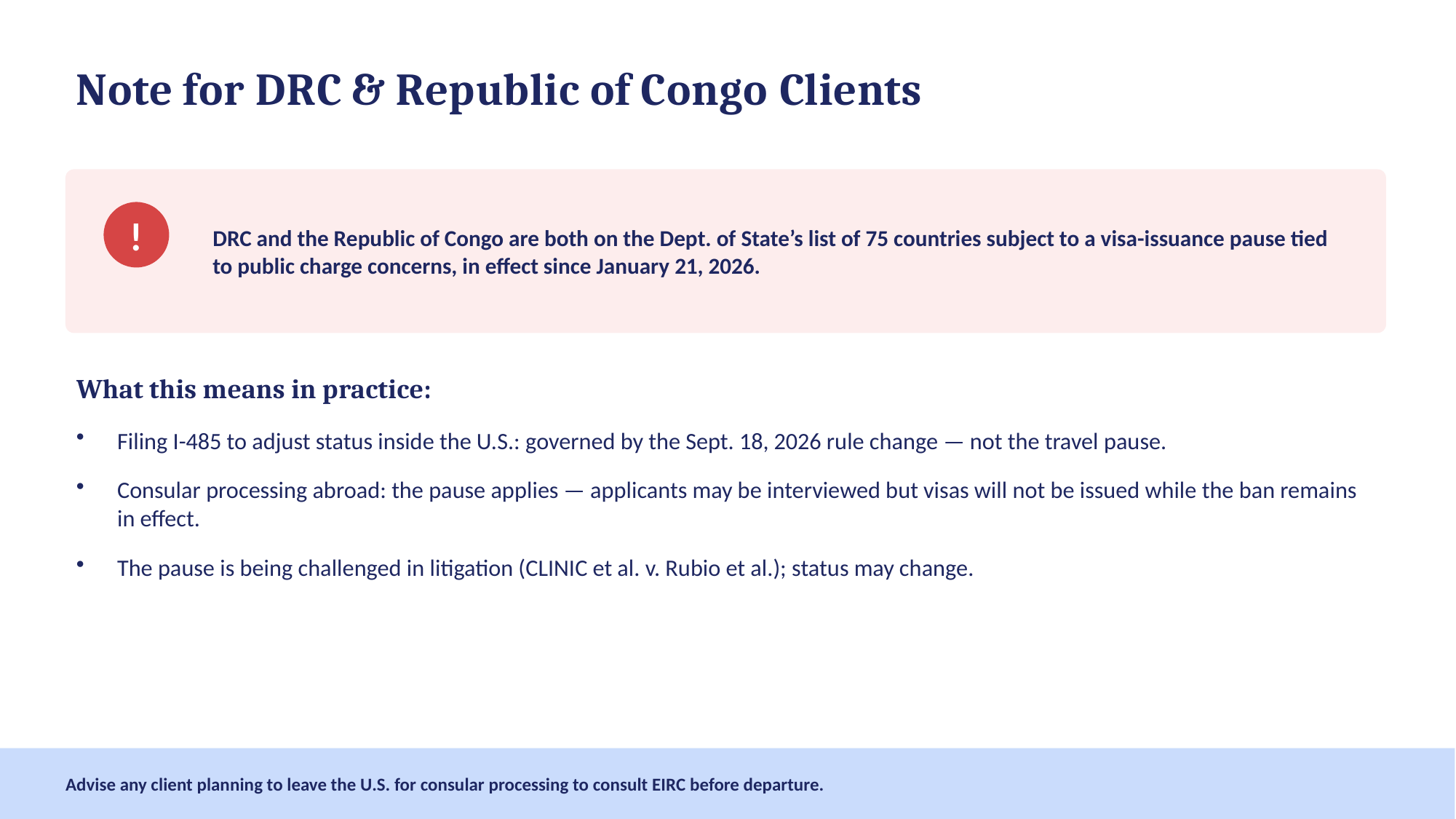

Note for DRC & Republic of Congo Clients

DRC and the Republic of Congo are both on the Dept. of State’s list of 75 countries subject to a visa-issuance pause tied to public charge concerns, in effect since January 21, 2026.

!
What this means in practice:
Filing I-485 to adjust status inside the U.S.: governed by the Sept. 18, 2026 rule change — not the travel pause.
Consular processing abroad: the pause applies — applicants may be interviewed but visas will not be issued while the ban remains in effect.
The pause is being challenged in litigation (CLINIC et al. v. Rubio et al.); status may change.

Advise any client planning to leave the U.S. for consular processing to consult EIRC before departure.